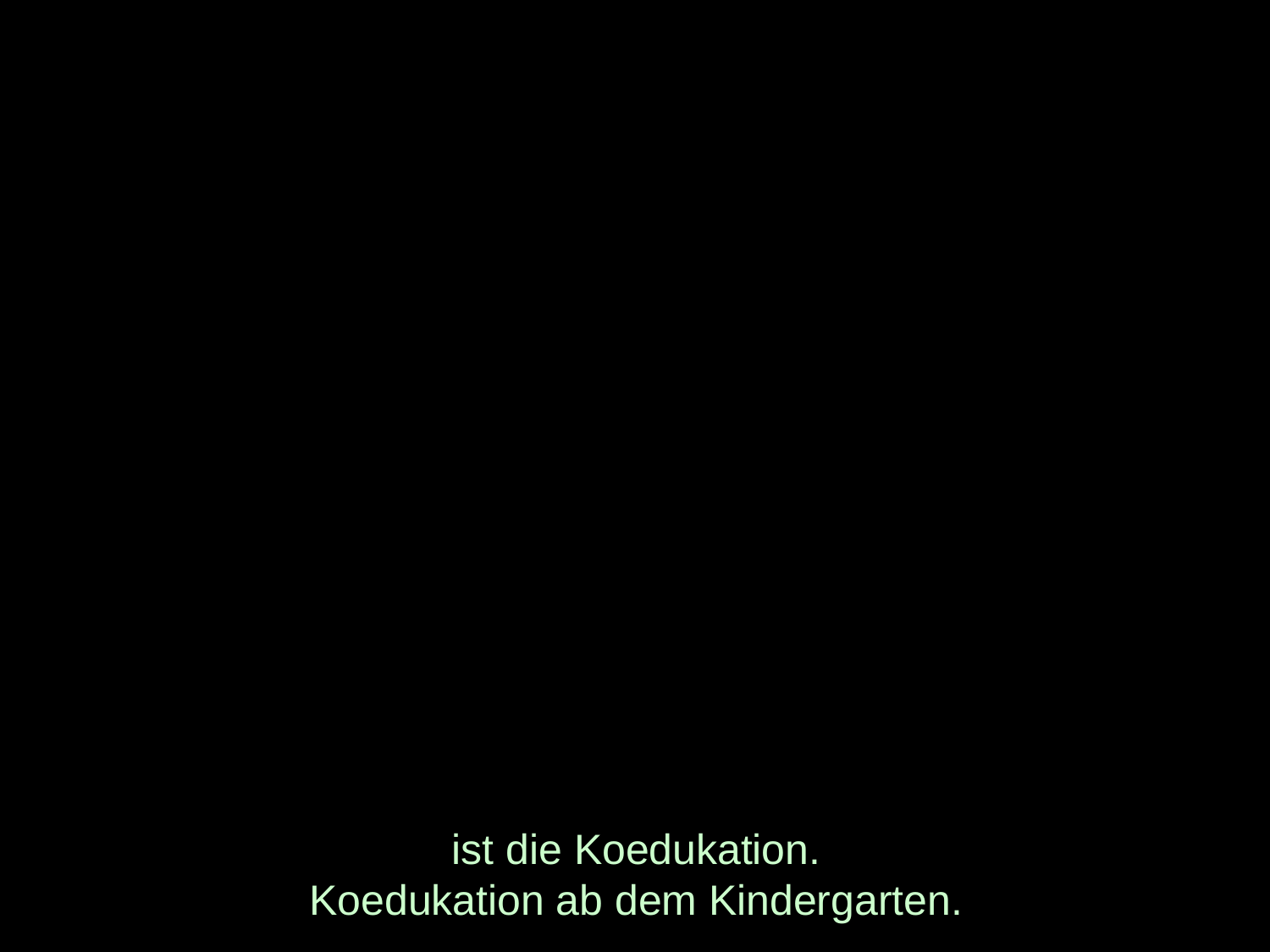

# ist die Koedukation. Koedukation ab dem Kindergarten.